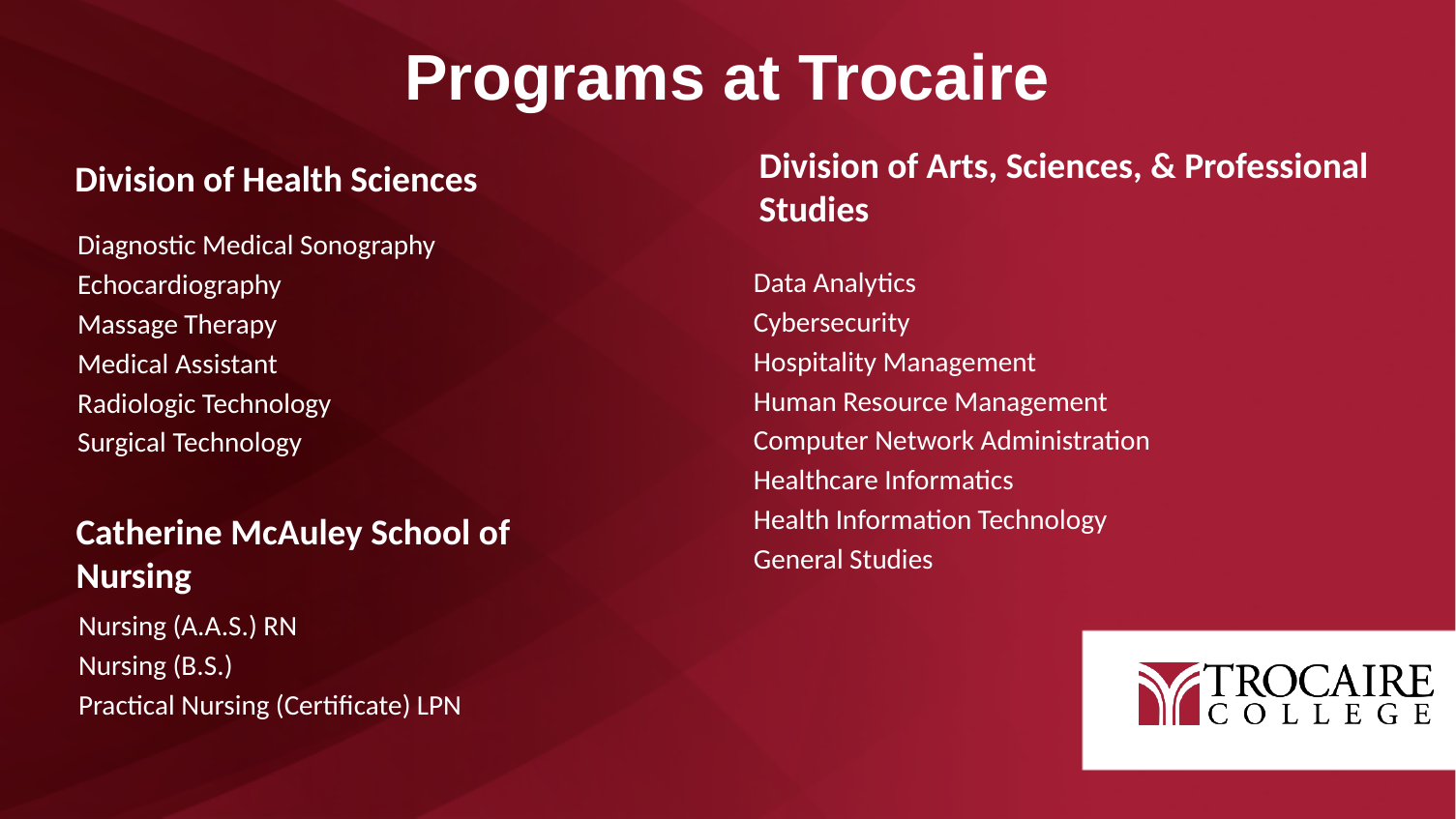

# Programs at Trocaire
Division of Health Sciences
Division of Arts, Sciences, & Professional Studies
Diagnostic Medical Sonography
Echocardiography
Massage Therapy
Medical Assistant
Radiologic Technology
Surgical Technology
Data Analytics
Cybersecurity
Hospitality Management
Human Resource Management
Computer Network Administration
Healthcare Informatics
Health Information Technology
General Studies
Catherine McAuley School of
Nursing
Nursing (A.A.S.) RN
Nursing (B.S.)
Practical Nursing (Certificate) LPN